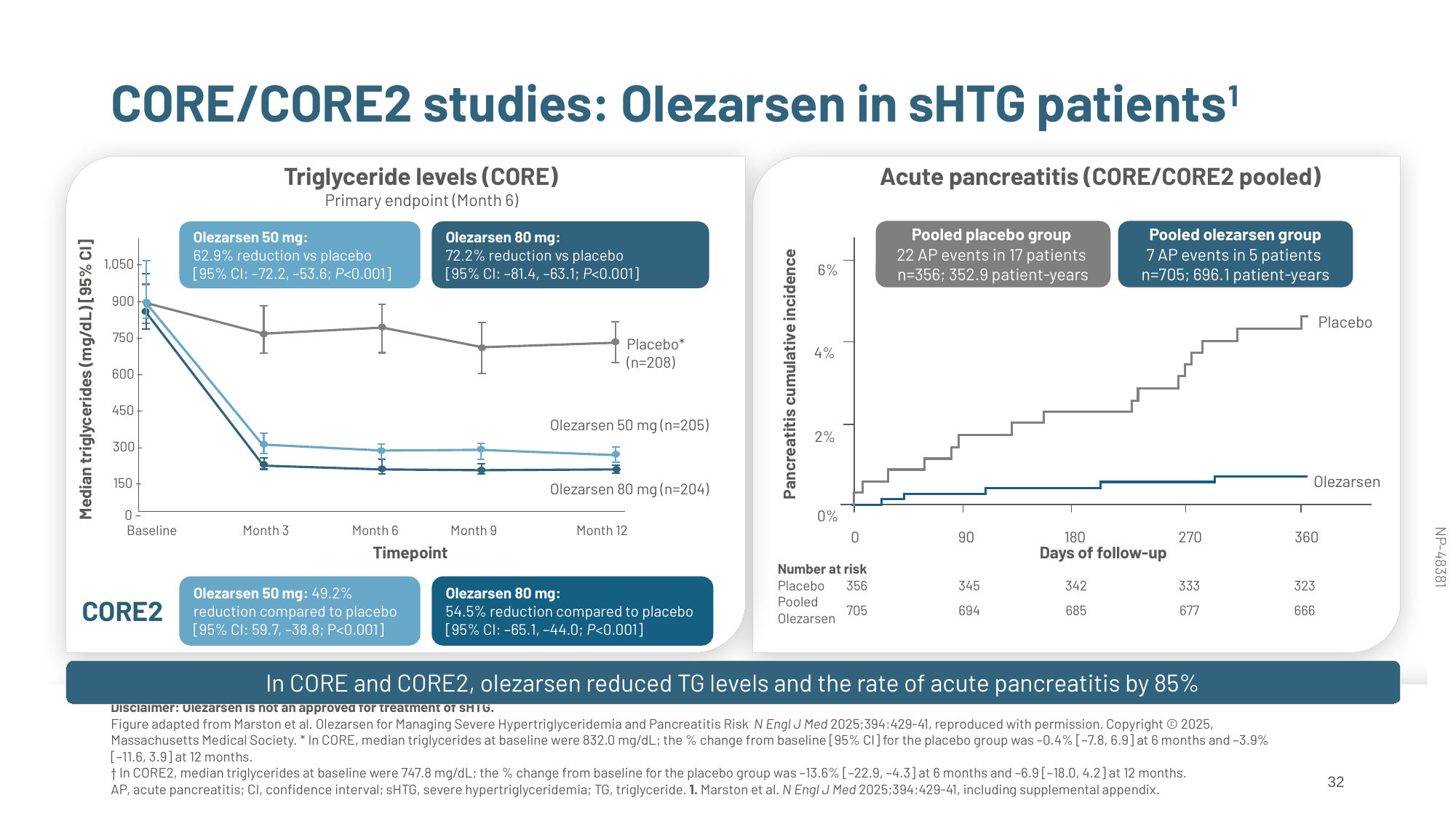

# CORE/CORE2 studies: Olezarsen in sHTG patients1

Acute pancreatitis (CORE/CORE2 pooled)

Triglyceride levels (CORE)
Primary endpoint (Month 6)
Pooled placebo group
22 AP events in 17 patients
n=356; 352.9 patient-years
Pooled olezarsen group
7 AP events in 5 patients
n=705; 696.1 patient-years
Olezarsen 50 mg:
62.9% reduction vs placebo
[95% CI: –72.2, –53.6; P<0.001]
Olezarsen 80 mg:
72.2% reduction vs placebo
[95% CI: –81.4, –63.1; P<0.001]
6%
1,050 –

900 –

Placebo

750 –

4%

Placebo* (n=208)

600 –
Pancreatitis cumulative incidence
Median triglycerides (mg/dL) [95% CI]
450 –
2%
Olezarsen 50 mg (n=205)
300 –

150 –

Olezarsen

Olezarsen 80 mg (n=204)
0%
0 –
Baseline                        Month 3                       Month 6                   Month 9                             Month 12
0                                90                             180                              270                              360
Timepoint
Days of follow-up
| Number at risk |  |  |  |  |  |
| --- | --- | --- | --- | --- | --- |
| Placebo | 356 | 345 | 342 | 333 | 323 |
| Pooled Olezarsen | 705 | 694 | 685 | 677 | 666 |
Olezarsen 50 mg: 49.2% reduction compared to placebo [95% CI: 59.7, –38.8; P<0.001]
Olezarsen 80 mg:
54.5% reduction compared to placebo [95% CI: –65.1, –44.0; P<0.001]
CORE2
In CORE and CORE2, olezarsen reduced TG levels and the rate of acute pancreatitis by 85%
Disclaimer: Olezarsen is not an approved for treatment of sHTG.
Figure adapted from Marston et al. Olezarsen for Managing Severe Hypertriglyceridemia and Pancreatitis Risk  N Engl J Med 2025;394:429-41, reproduced with permission. Copyright © 2025, Massachusetts Medical Society. * In CORE, median triglycerides at baseline were 832.0 mg/dL; the % change from baseline [95% CI] for the placebo group was –0.4% [–7.8, 6.9] at 6 months and –3.9% [–11.6, 3.9] at 12 months.
† In CORE2, median triglycerides at baseline were 747.8 mg/dL; the % change from baseline for the placebo group was –13.6% [–22.9, –4.3] at 6 months and –6.9 [–18.0, 4.2] at 12 months.
AP, acute pancreatitis; CI, confidence interval; sHTG, severe hypertriglyceridemia; TG, triglyceride. 1. Marston et al. N Engl J Med 2025;394:429-41, including supplemental appendix.
32